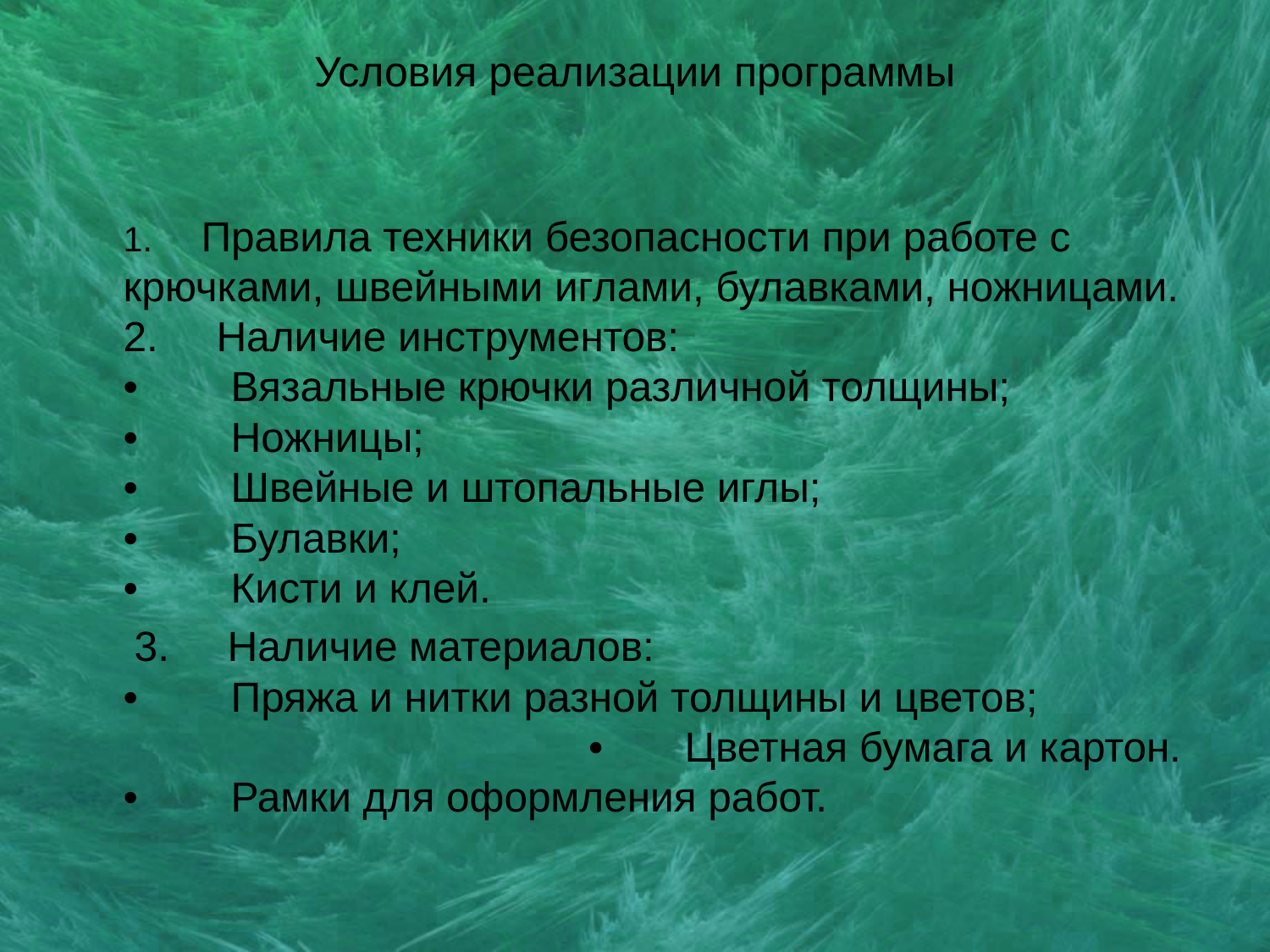

# Условия реализации программы
 
1.     Правила техники безопасности при работе с крючками, швейными иглами, булавками, ножницами.
2.     Наличие инструментов:
•        Вязальные крючки различной толщины;
•        Ножницы;
•        Швейные и штопальные иглы;
•        Булавки;
•        Кисти и клей.
     3.     Наличие материалов:
•        Пряжа и нитки разной толщины и цветов;                                                      •       Цветная бумага и картон.
•        Рамки для оформления работ.